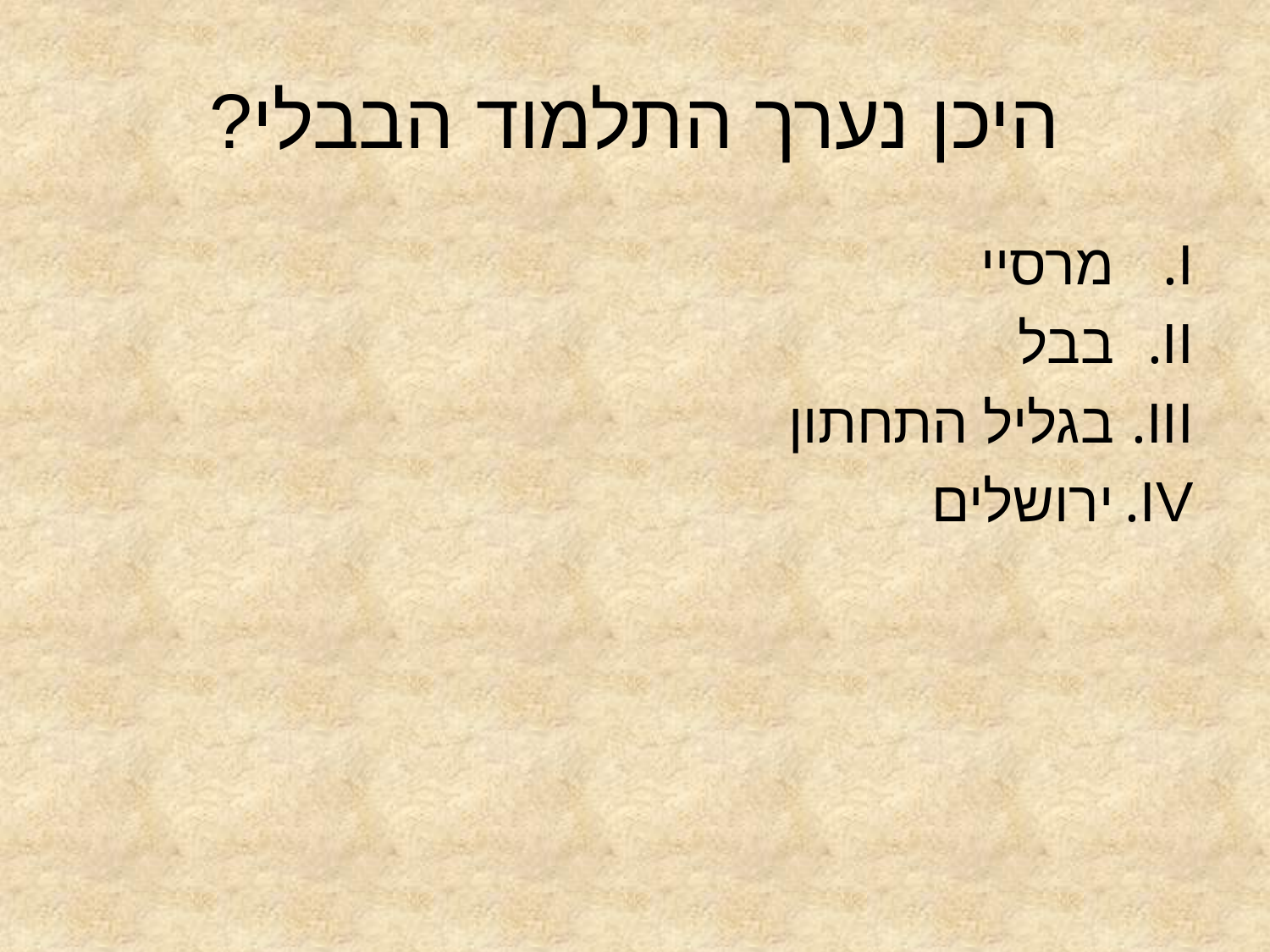

# היכן נערך התלמוד הבבלי?
מרסיי
בבל
בגליל התחתון
ירושלים